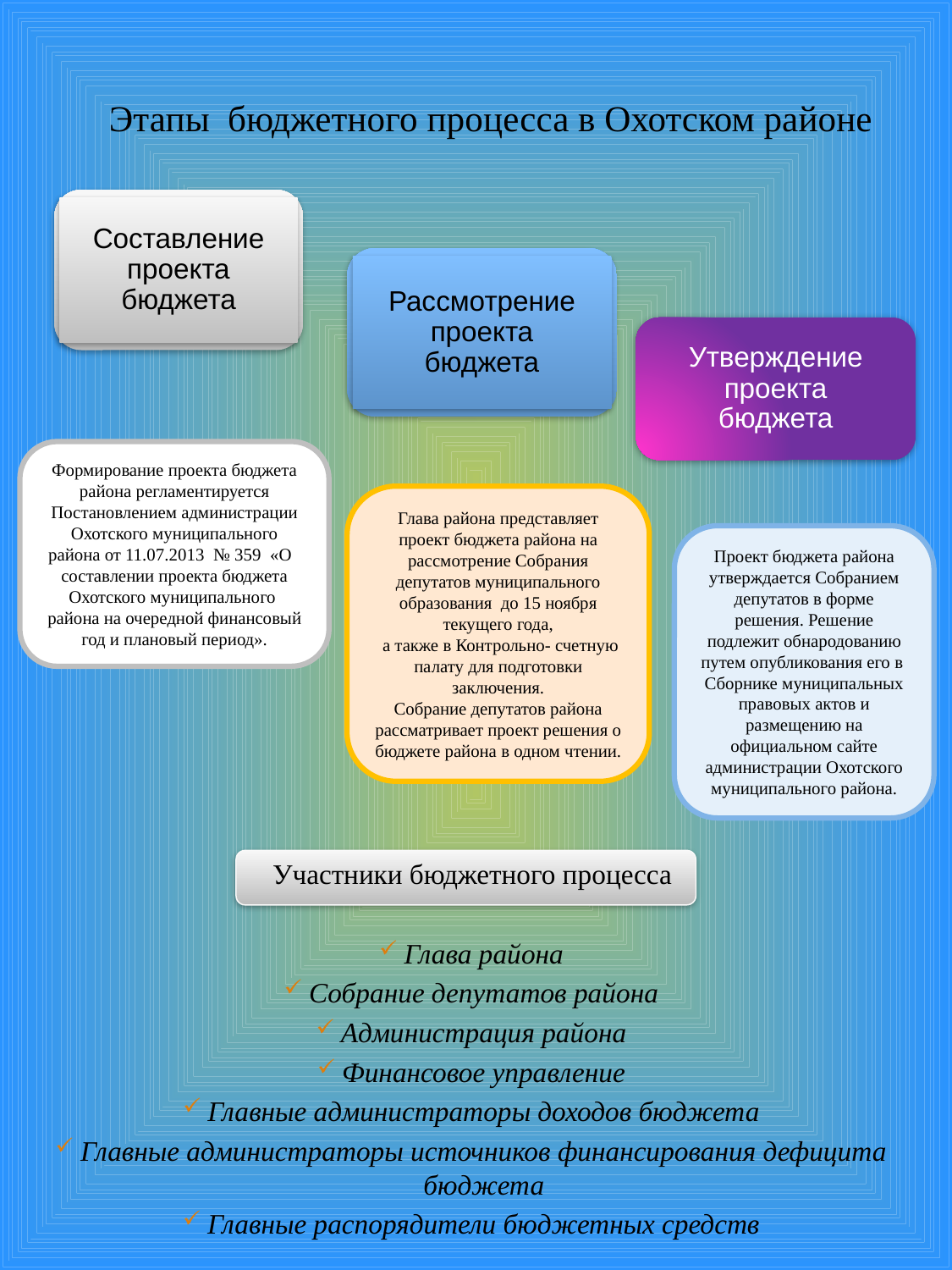

Этапы  бюджетного процесса в Охотском районе

Составление проекта бюджета

Рассмотрение проекта бюджета

Утверждение проекта бюджета
Формирование проекта бюджета района регламентируется Постановлением администрации Охотского муниципального района от 11.07.2013  № 359  «О   составлении проекта бюджета Охотского муниципального  района на очередной финансовый год и плановый период».
Глава района представляет проект бюджета района на рассмотрение Собрания депутатов муниципального образования  до 15 ноября текущего года,
 а также в Контрольно- счетную палату для подготовки заключения.
Собрание депутатов района рассматривает проект решения о бюджете района в одном чтении.
Проект бюджета района утверждается Собранием депутатов в форме решения. Решение подлежит обнародованию путем опубликования его в  Сборнике муниципальных правовых актов и размещению на официальном сайте администрации Охотского муниципального района.

 Участники бюджетного процесса

Глава района
Собрание депутатов района
Администрация района
Финансовое управление
Главные администраторы доходов бюджета
Главные администраторы источников финансирования дефицита бюджета
Главные распорядители бюджетных средств